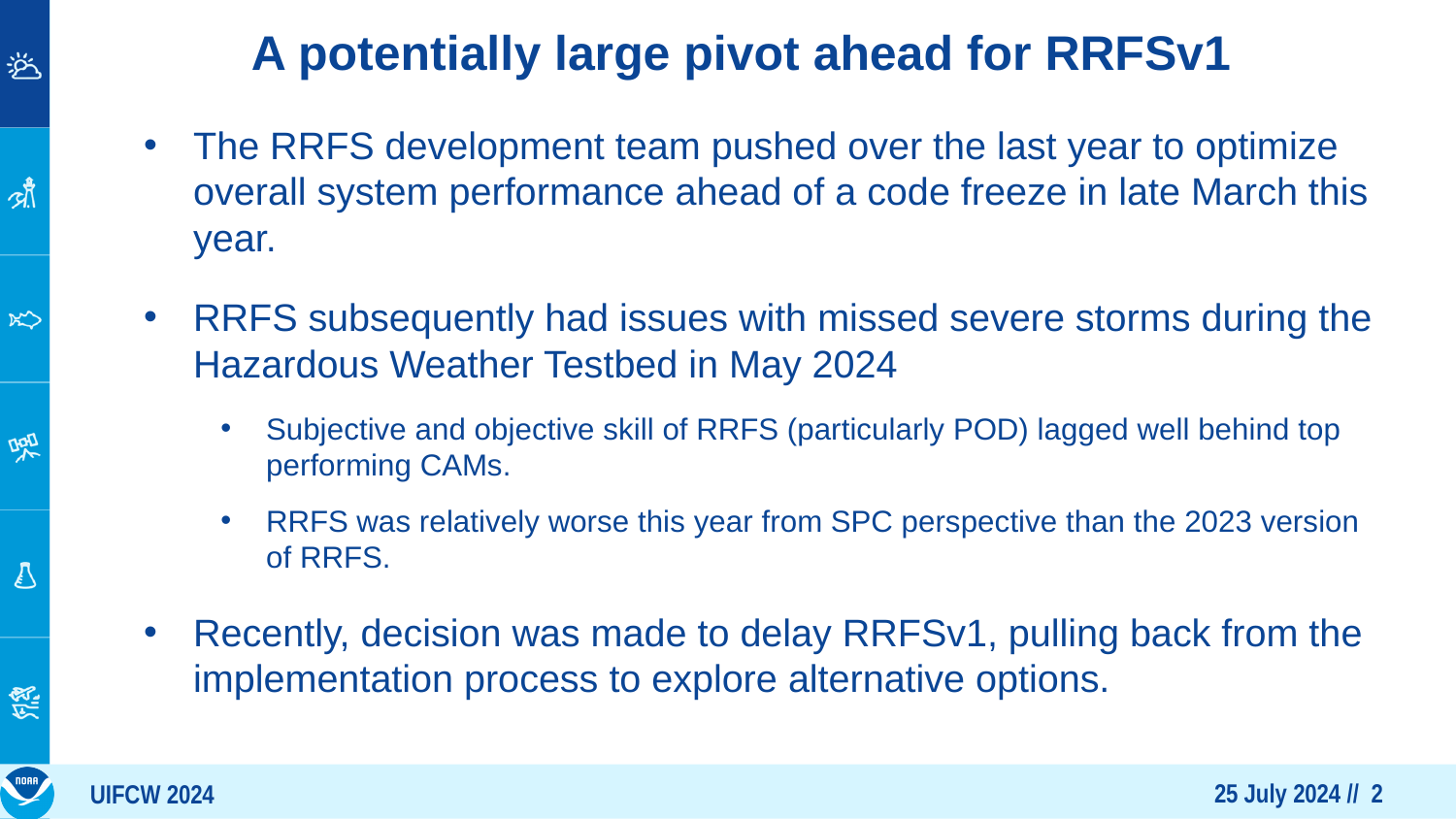

# A potentially large pivot ahead for RRFSv1
The RRFS development team pushed over the last year to optimize overall system performance ahead of a code freeze in late March this year.

RRFS subsequently had issues with missed severe storms during the Hazardous Weather Testbed in May 2024

Subjective and objective skill of RRFS (particularly POD) lagged well behind top performing CAMs.

RRFS was relatively worse this year from SPC perspective than the 2023 version of RRFS.

Recently, decision was made to delay RRFSv1, pulling back from the implementation process to explore alternative options.